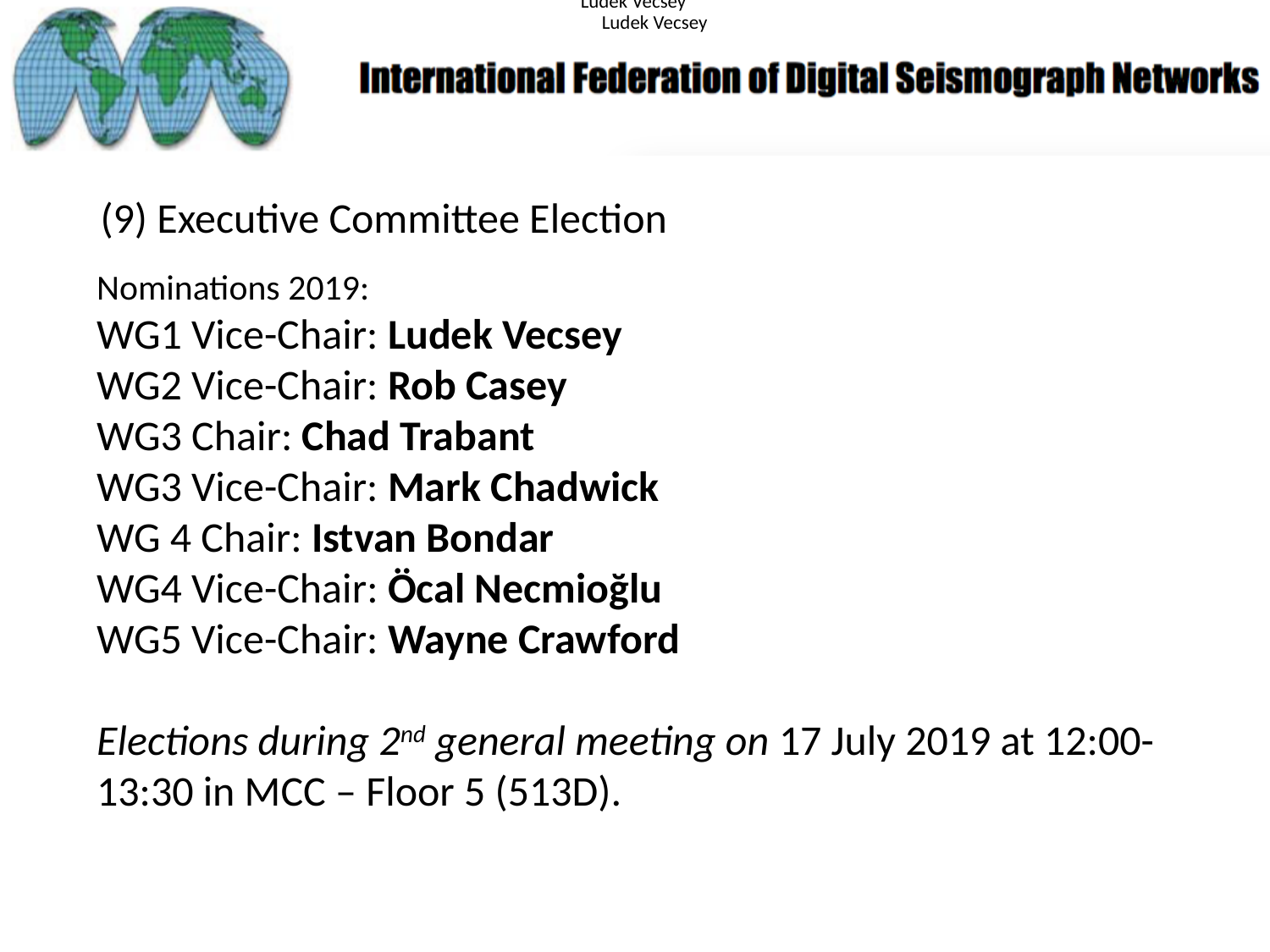

Ludek Vecsey
Ludek Vecsey
(9) Executive Committee Election
Nominations 2019:
WG1 Vice-Chair: Ludek Vecsey
WG2 Vice-Chair: Rob Casey
WG3 Chair: Chad Trabant
WG3 Vice-Chair: Mark Chadwick
WG 4 Chair: Istvan Bondar
WG4 Vice-Chair: Öcal Necmioğlu
WG5 Vice-Chair: Wayne Crawford

Elections during 2nd general meeting on 17 July 2019 at 12:00-13:30 in MCC – Floor 5 (513D).